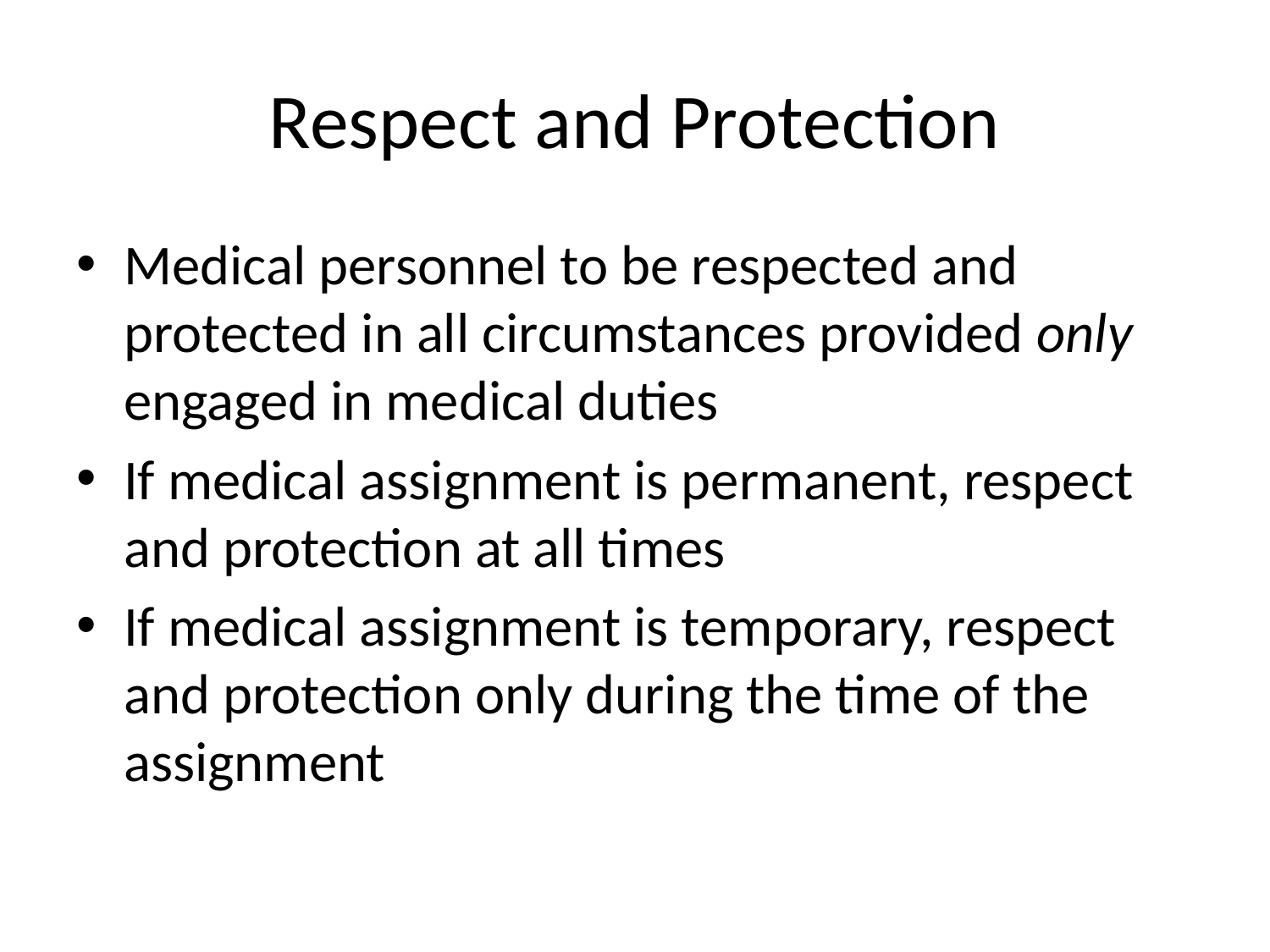

# Respect and Protection
Medical personnel to be respected and protected in all circumstances provided only engaged in medical duties
If medical assignment is permanent, respect and protection at all times
If medical assignment is temporary, respect and protection only during the time of the assignment